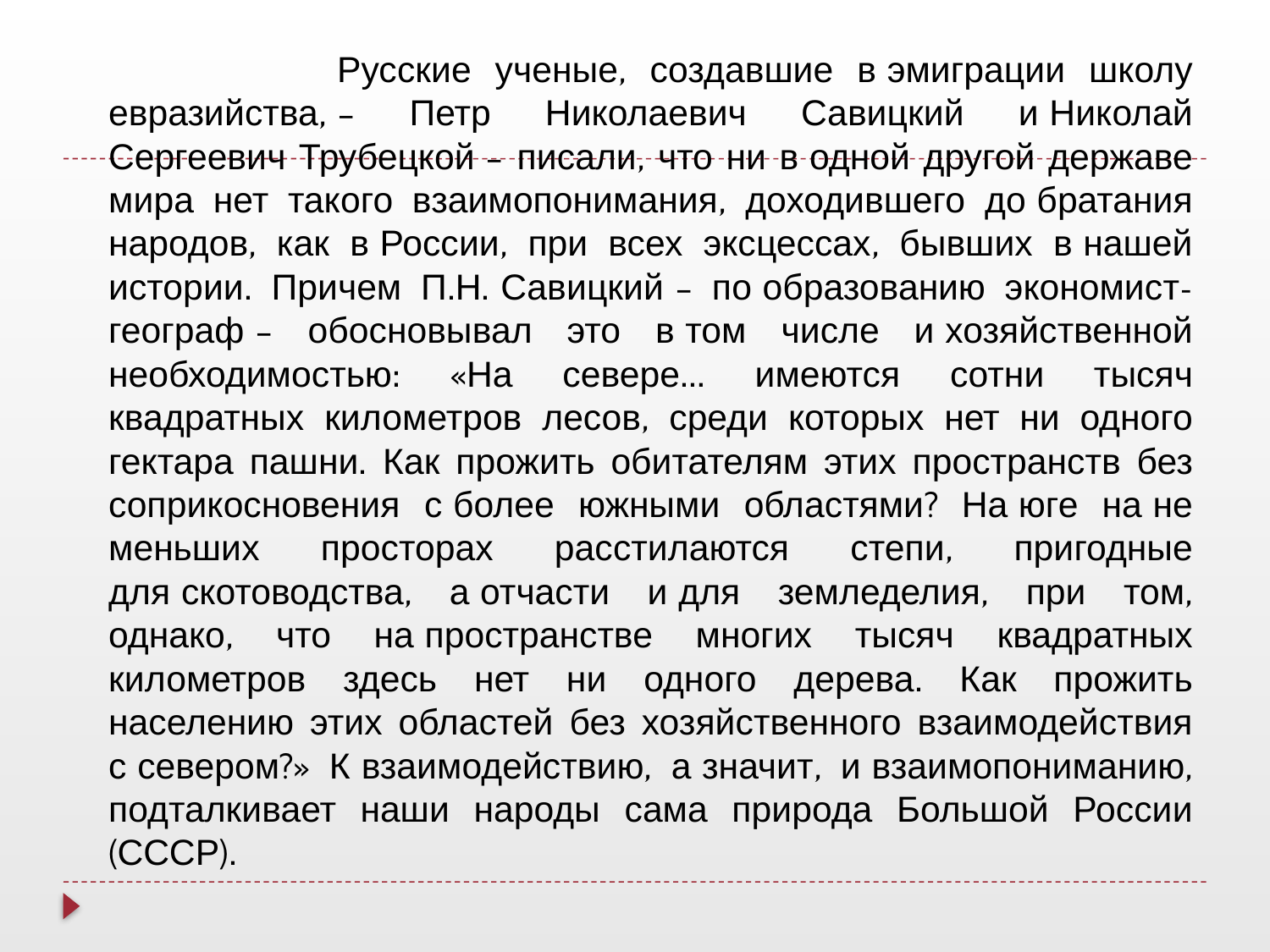

#
           Русские ученые, создавшие в эмиграции школу евразийства, – Петр Николаевич Савицкий и Николай Сергеевич Трубецкой – писали, что ни в одной другой державе мира нет такого взаимопонимания, доходившего до братания народов, как в России, при всех эксцессах, бывших в нашей истории. Причем П.Н. Савицкий – по образованию экономист-географ – обосновывал это в том числе и хозяйственной необходимостью: «На севере… имеются сотни тысяч квадратных километров лесов, среди которых нет ни одного гектара пашни. Как прожить обитателям этих пространств без соприкосновения с более южными областями? На юге на не меньших просторах расстилаются степи, пригодные для скотоводства, а отчасти и для земледелия, при том, однако, что на пространстве многих тысяч квадратных километров здесь нет ни одного дерева. Как прожить населению этих областей без хозяйственного взаимодействия с севером?» К взаимодействию, а значит, и взаимопониманию, подталкивает наши народы сама природа Большой России (СССР).